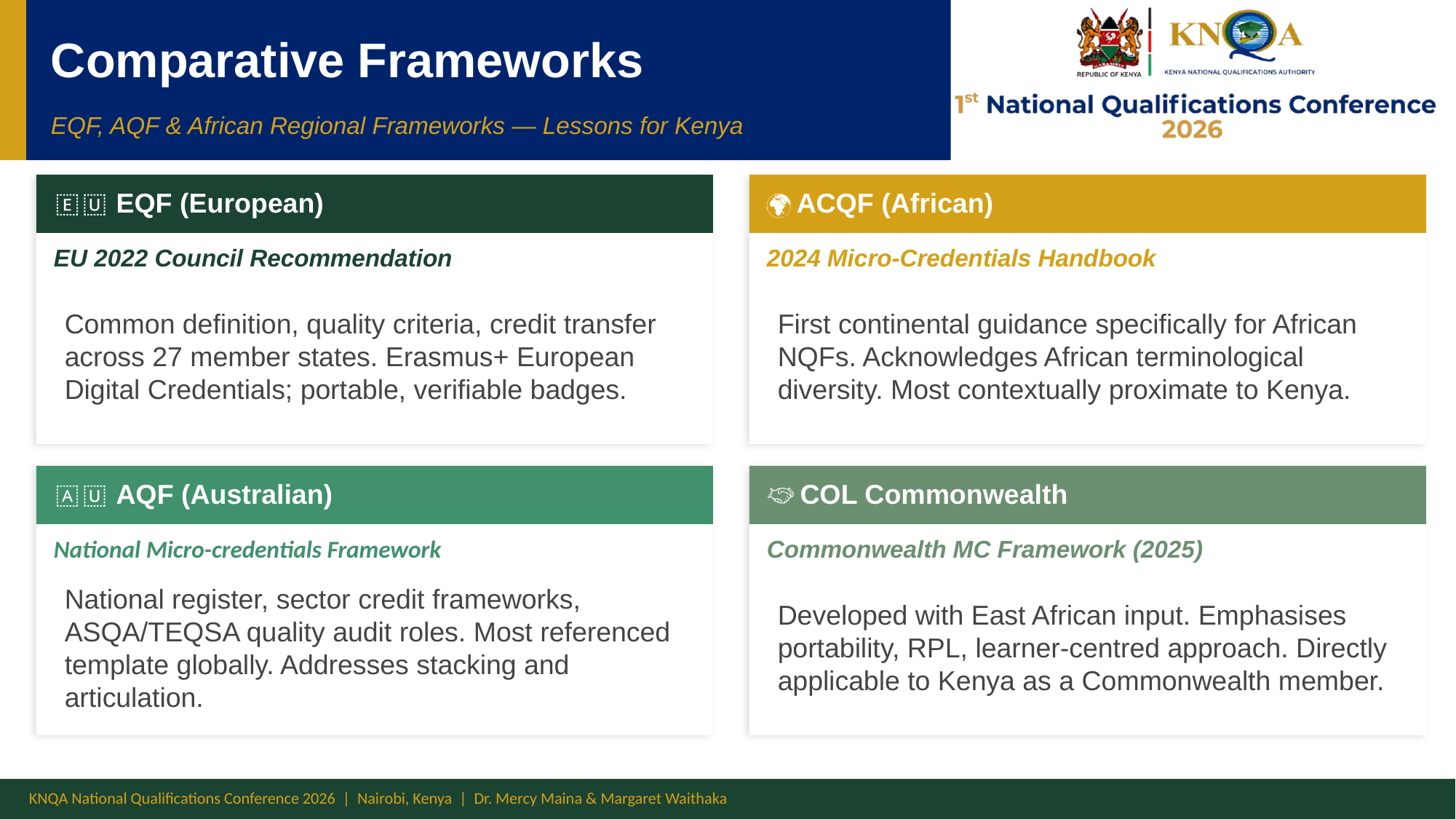

Comparative Frameworks
EQF, AQF & African Regional Frameworks — Lessons for Kenya

🇪🇺 EQF (European)
🌍 ACQF (African)
EU 2022 Council Recommendation
2024 Micro-Credentials Handbook
Common definition, quality criteria, credit transfer across 27 member states. Erasmus+ European Digital Credentials; portable, verifiable badges.
First continental guidance specifically for African NQFs. Acknowledges African terminological diversity. Most contextually proximate to Kenya.

🇦🇺 AQF (Australian)
🤝 COL Commonwealth
National Micro-credentials Framework
Commonwealth MC Framework (2025)
National register, sector credit frameworks, ASQA/TEQSA quality audit roles. Most referenced template globally. Addresses stacking and articulation.
Developed with East African input. Emphasises portability, RPL, learner-centred approach. Directly applicable to Kenya as a Commonwealth member.

KNQA National Qualifications Conference 2026  |  Nairobi, Kenya  |  Dr. Mercy Maina & Margaret Waithaka